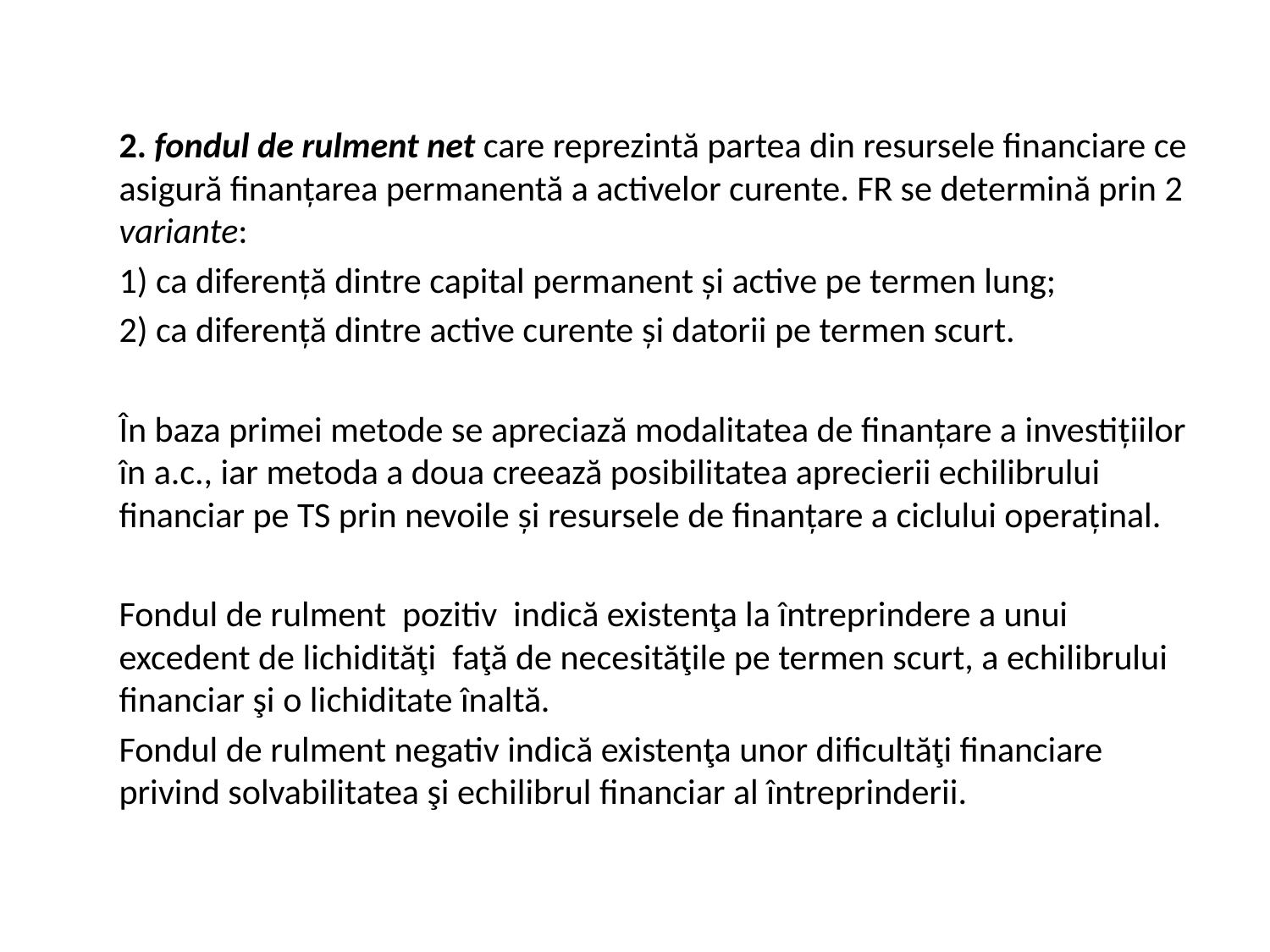

2. fondul de rulment net care reprezintă partea din resursele financiare ce asigură finanţarea permanentă a activelor curente. FR se determină prin 2 variante:
	1) ca diferenţă dintre capital permanent şi active pe termen lung;
	2) ca diferenţă dintre active curente şi datorii pe termen scurt.

	În baza primei metode se apreciază modalitatea de finanţare a investiţiilor în a.c., iar metoda a doua creează posibilitatea aprecierii echilibrului financiar pe TS prin nevoile şi resursele de finanţare a ciclului operaţinal.

	Fondul de rulment  pozitiv  indică existenţa la întreprindere a unui excedent de lichidităţi  faţă de necesităţile pe termen scurt, a echilibrului financiar şi o lichiditate înaltă.
	Fondul de rulment negativ indică existenţa unor dificultăţi financiare  privind solvabilitatea şi echilibrul financiar al întreprinderii.